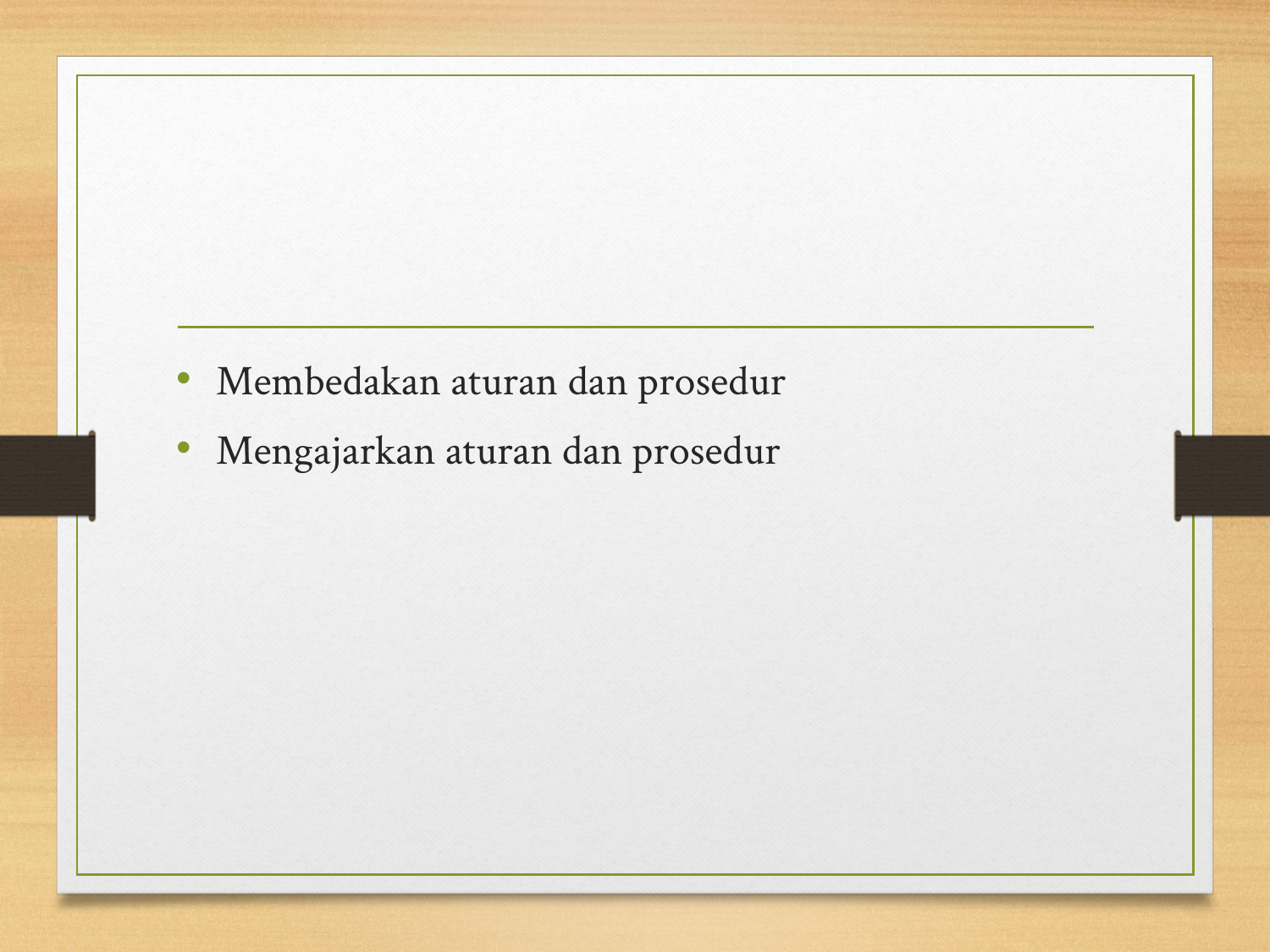

Membedakan aturan dan prosedur
Mengajarkan aturan dan prosedur